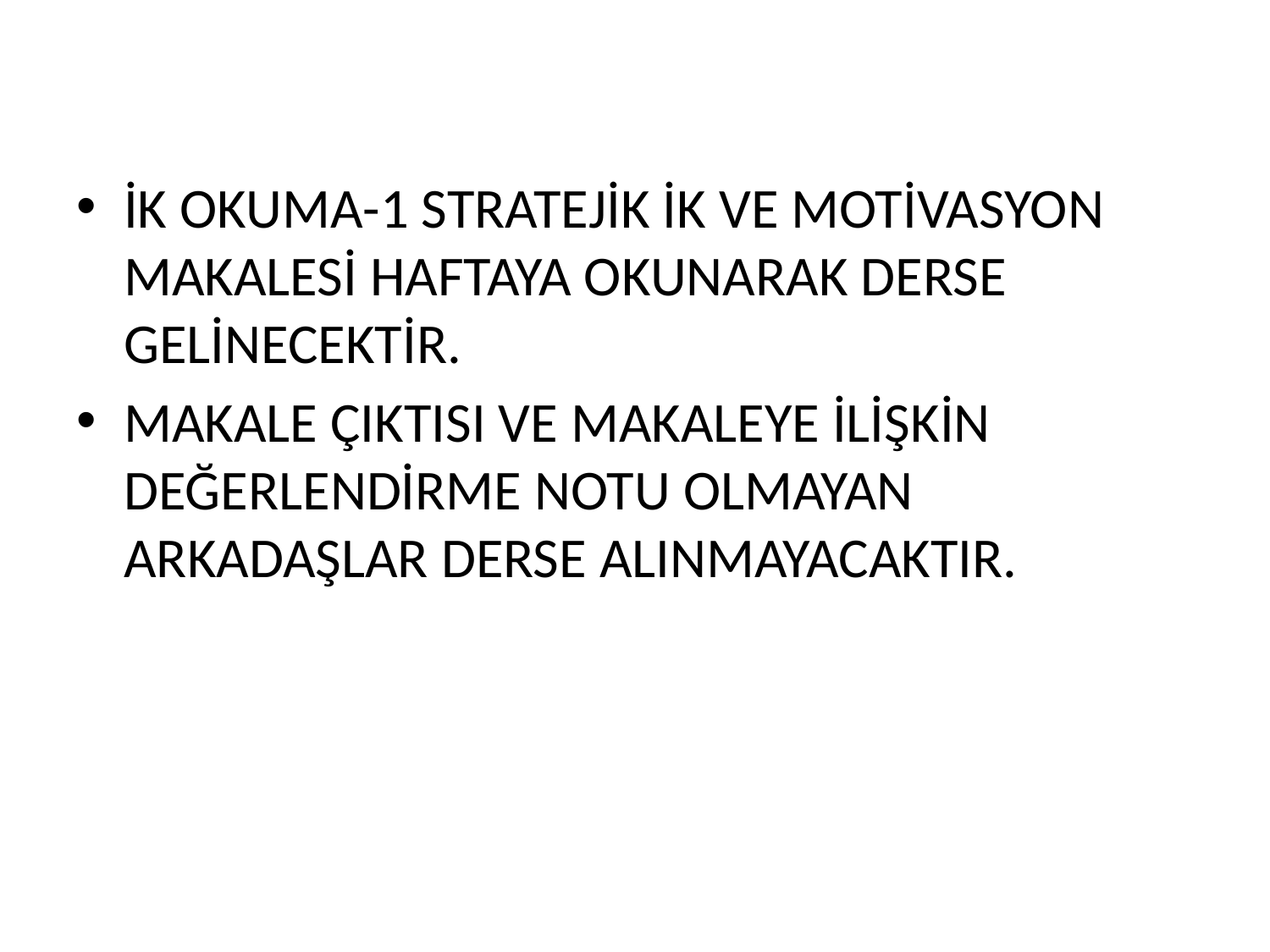

İK OKUMA-1 STRATEJİK İK VE MOTİVASYON MAKALESİ HAFTAYA OKUNARAK DERSE GELİNECEKTİR.
MAKALE ÇIKTISI VE MAKALEYE İLİŞKİN DEĞERLENDİRME NOTU OLMAYAN ARKADAŞLAR DERSE ALINMAYACAKTIR.